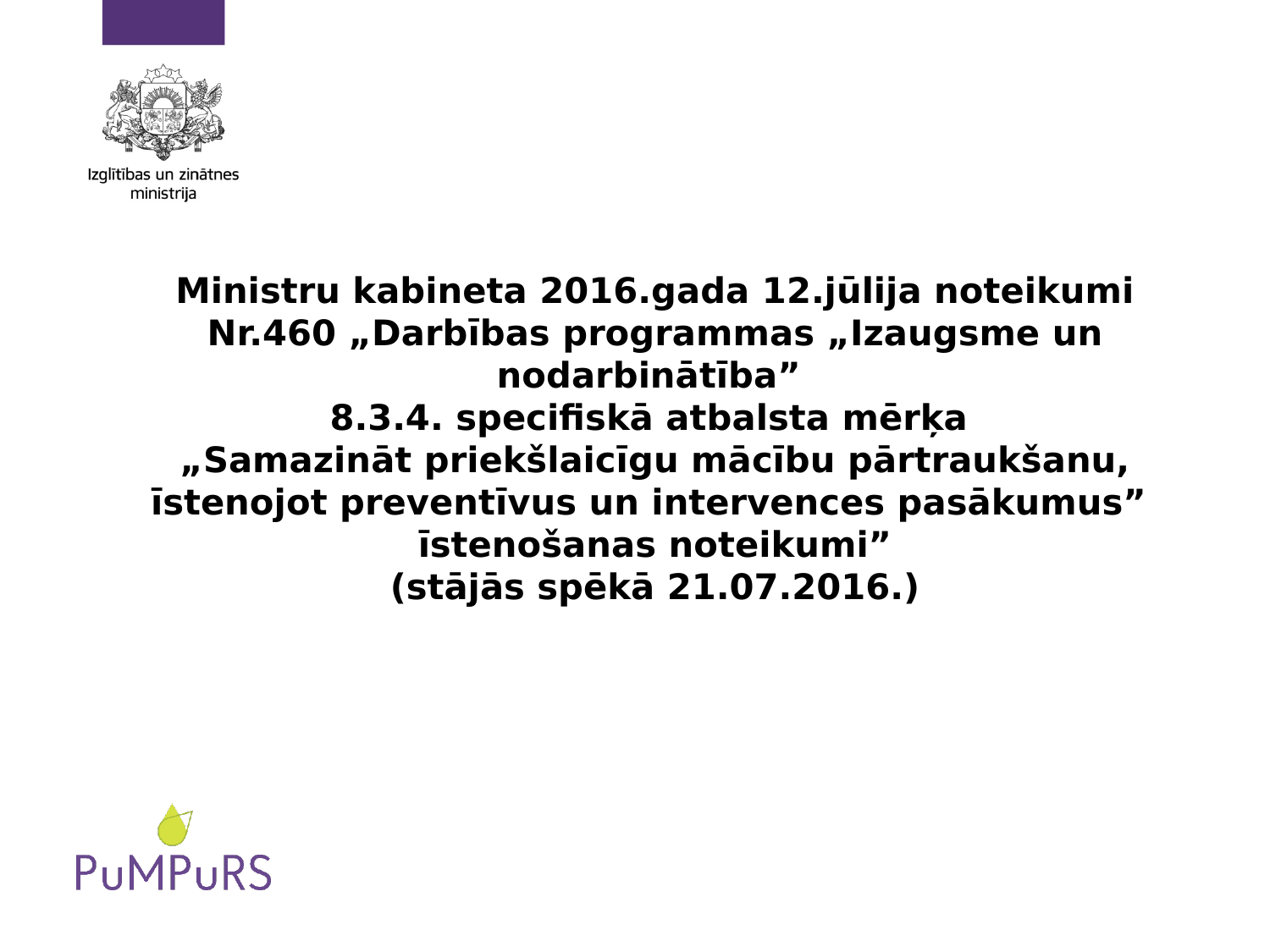

Ministru kabineta 2016.gada 12.jūlija noteikumi Nr.460 „Darbības programmas „Izaugsme un nodarbinātība”
8.3.4. specifiskā atbalsta mērķa
„Samazināt priekšlaicīgu mācību pārtraukšanu, īstenojot preventīvus un intervences pasākumusˮ
 īstenošanas noteikumi”
(stājās spēkā 21.07.2016.)